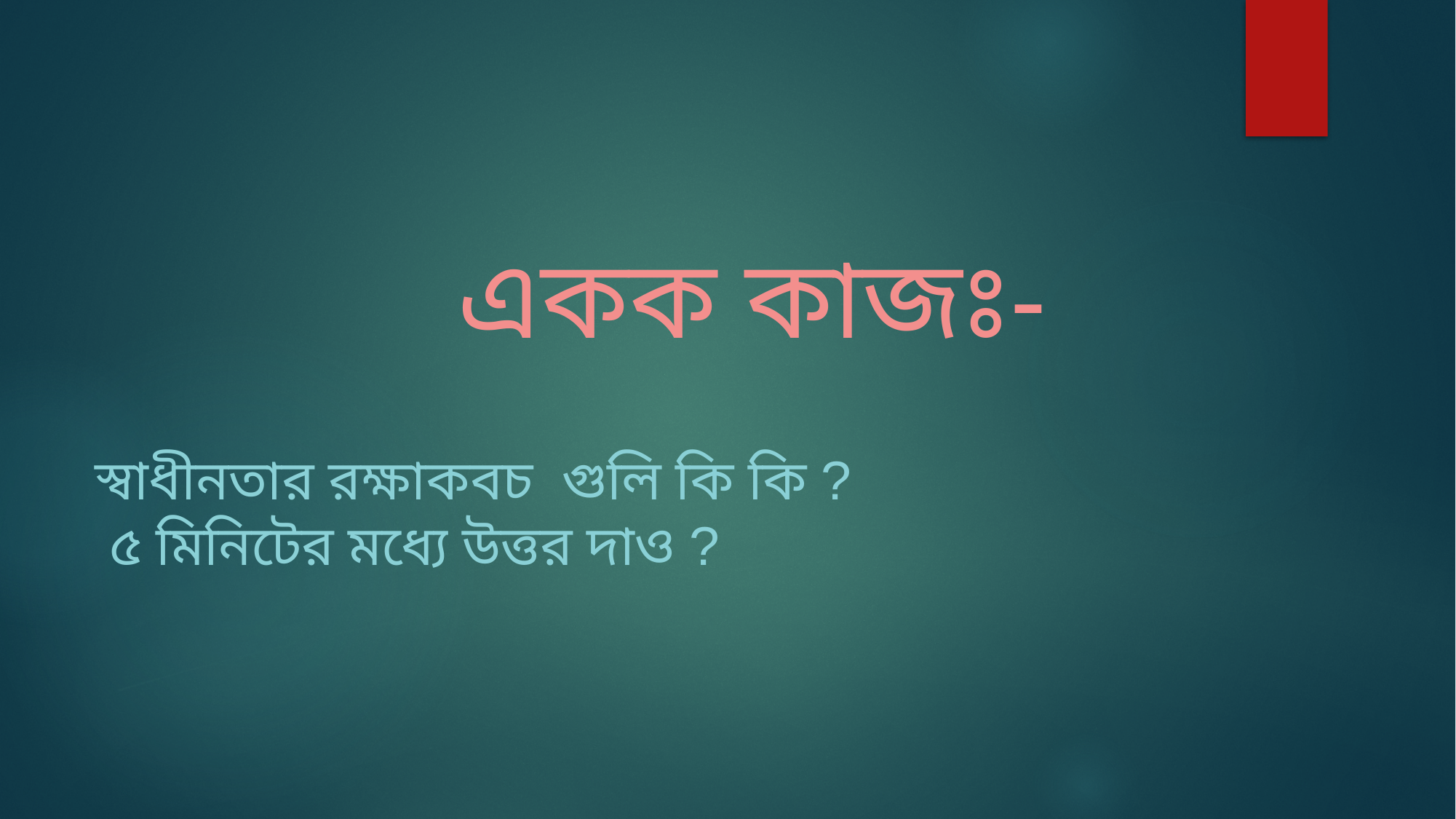

একক কাজঃ-
স্বাধীনতার রক্ষাকবচ  গুলি কি কি ?
 ৫ মিনিটের মধ্যে উত্তর দাও ?